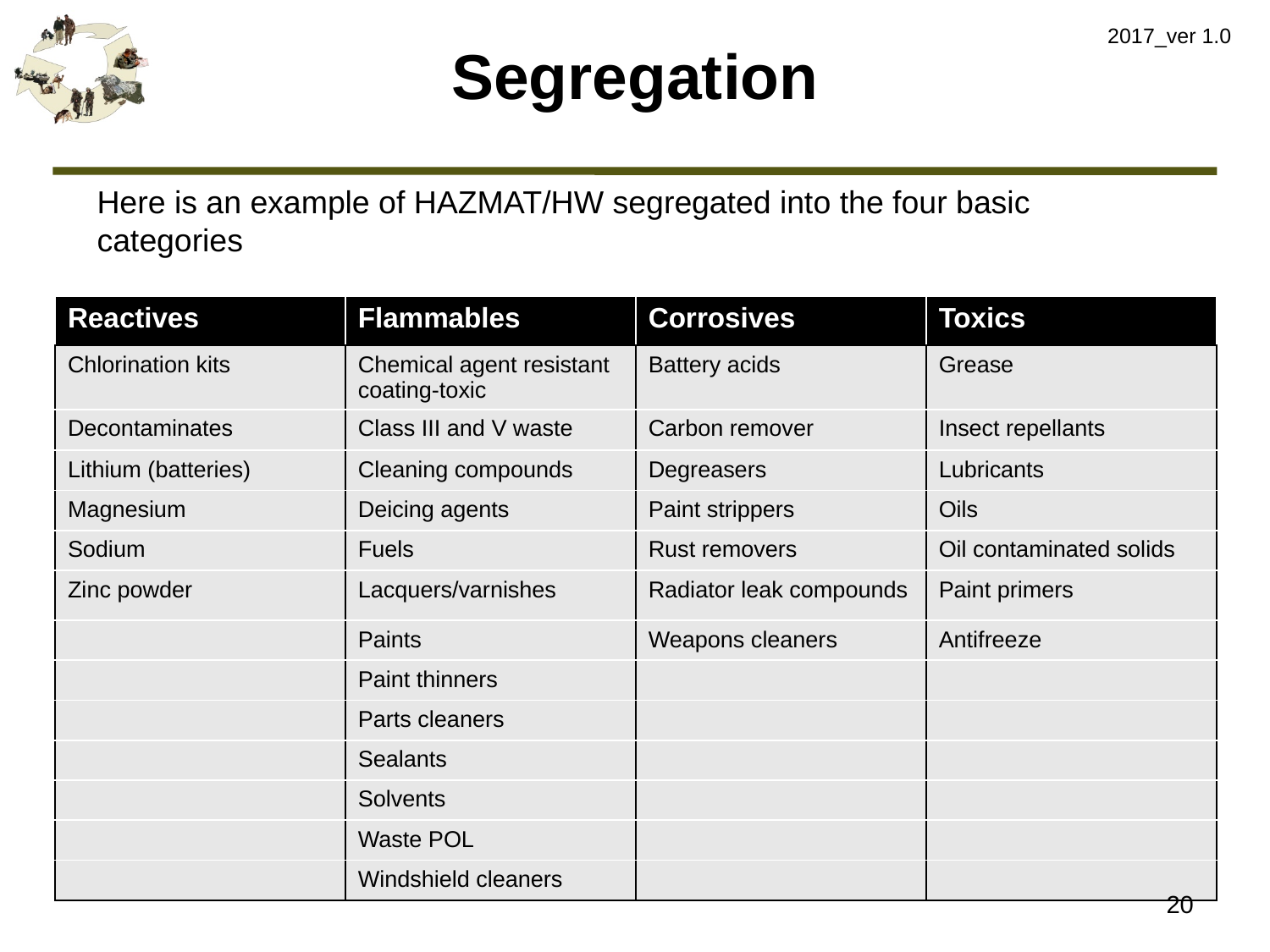

2017_ver 1.0
# Segregation
Here is an example of HAZMAT/HW segregated into the four basic categories
| Reactives | Flammables | Corrosives | Toxics |
| --- | --- | --- | --- |
| Chlorination kits | Chemical agent resistant coating-toxic | Battery acids | Grease |
| Decontaminates | Class III and V waste | Carbon remover | Insect repellants |
| Lithium (batteries) | Cleaning compounds | Degreasers | Lubricants |
| Magnesium | Deicing agents | Paint strippers | Oils |
| Sodium | Fuels | Rust removers | Oil contaminated solids |
| Zinc powder | Lacquers/varnishes | Radiator leak compounds | Paint primers |
|  | Paints | Weapons cleaners | Antifreeze |
|  | Paint thinners |  |  |
|  | Parts cleaners |  |  |
|  | Sealants |  |  |
|  | Solvents |  |  |
|  | Waste POL |  |  |
|  | Windshield cleaners |  |  |
20